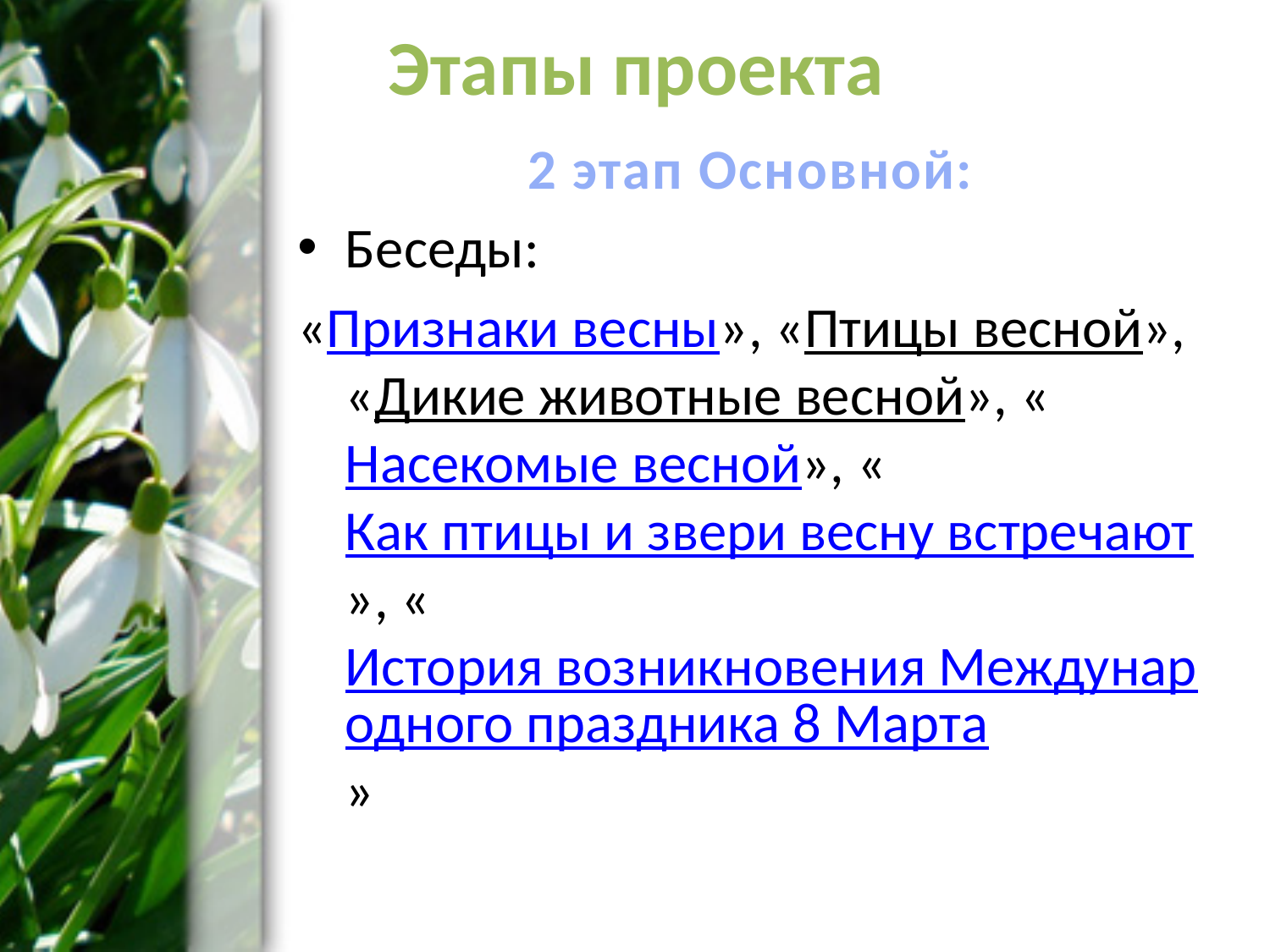

# Этапы проекта
2 этап Основной:
Беседы:
«Признаки весны», «Птицы весной», «Дикие животные весной», «Насекомые весной», «Как птицы и звери весну встречают», «История возникновения Международного праздника 8 Марта»